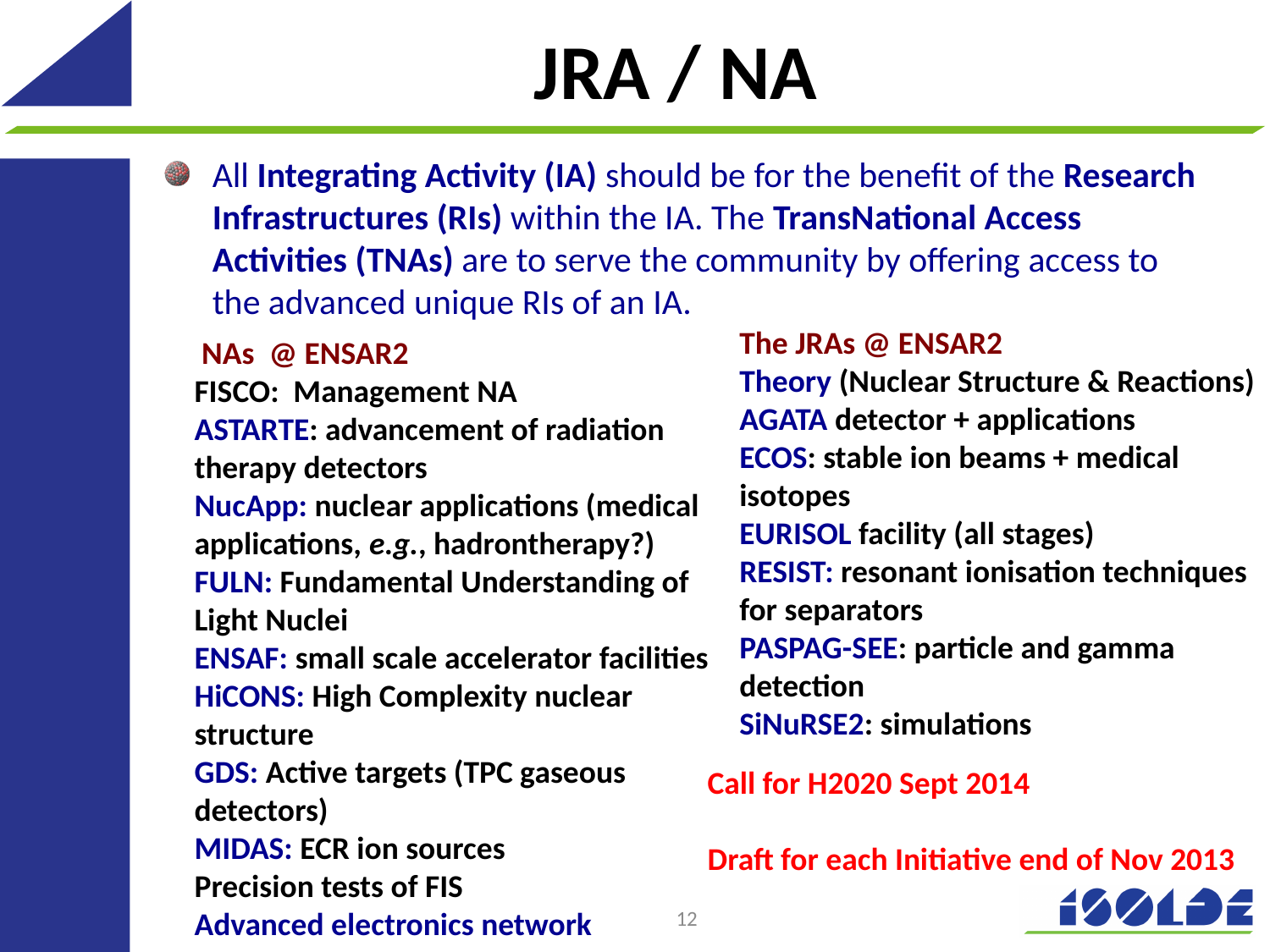

# JRA / NA
All Integrating Activity (IA) should be for the benefit of the Research Infrastructures (RIs) within the IA. The TransNational Access Activities (TNAs) are to serve the community by offering access to the advanced unique RIs of an IA.
	The JRAs @ ENSAR2
Theory (Nuclear Structure & Reactions)
AGATA detector + applications
ECOS: stable ion beams + medical isotopes
EURISOL facility (all stages)
RESIST: resonant ionisation techniques for separators
PASPAG-SEE: particle and gamma detection
SiNuRSE2: simulations

	 NAs  @ ENSAR2
	FISCO:  Management NA
ASTARTE: advancement of radiation therapy detectors
NucApp: nuclear applications (medical applications, e.g., hadrontherapy?)
FULN: Fundamental Understanding of Light Nuclei
ENSAF: small scale accelerator facilities
HiCONS: High Complexity nuclear structure
GDS: Active targets (TPC gaseous detectors)
MIDAS: ECR ion sources
Precision tests of FIS
Advanced electronics network

Call for H2020 Sept 2014

Draft for each Initiative end of Nov 2013
12